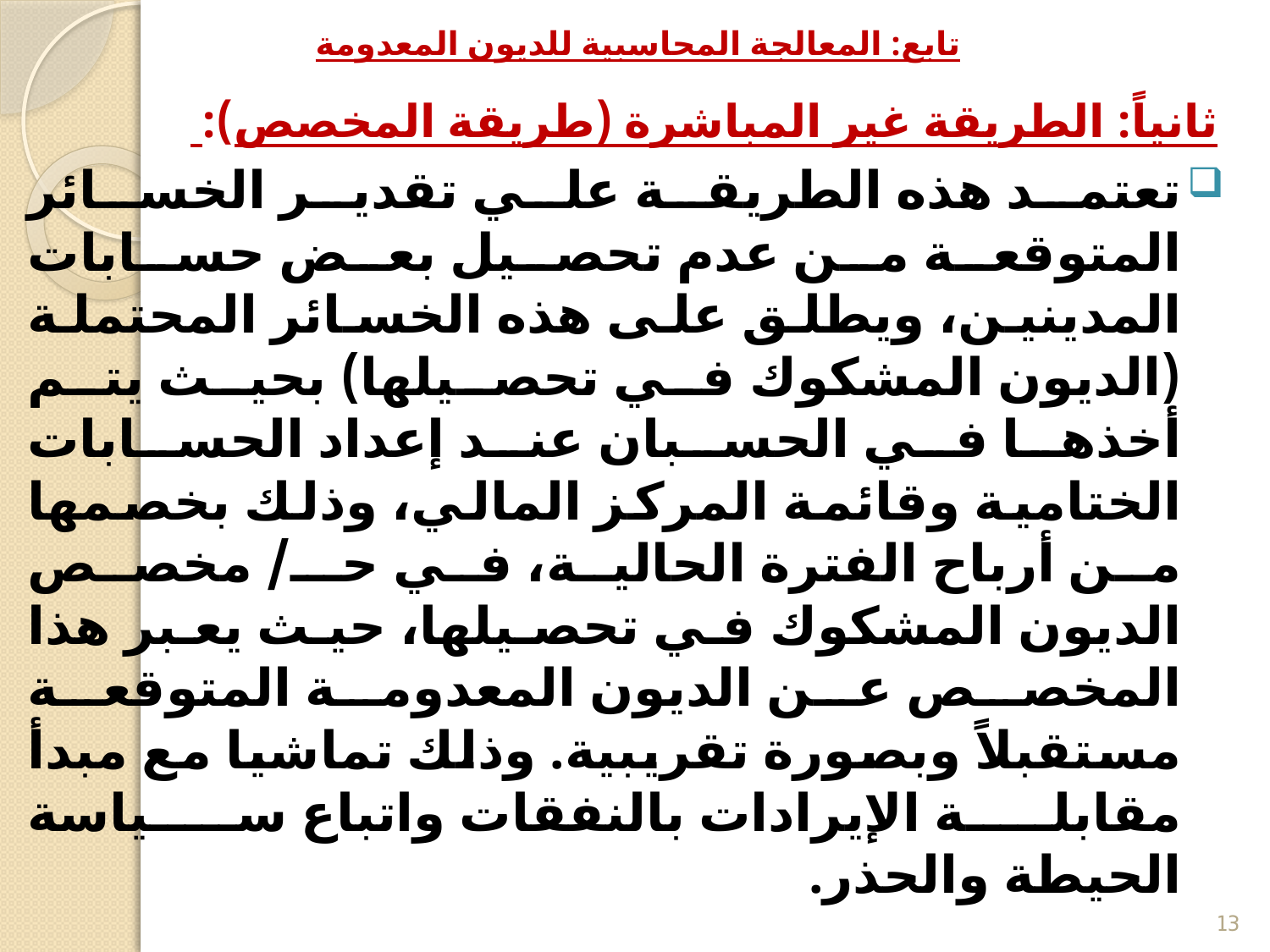

# تابع: المعالجة المحاسبية للديون المعدومة
ثانياً: الطريقة غير المباشرة (طريقة المخصص):
تعتمد هذه الطريقة علي تقدير الخسائر المتوقعة من عدم تحصيل بعض حسابات المدينين، ويطلق على هذه الخسائر المحتملة (الديون المشكوك في تحصيلها) بحيث يتم أخذها في الحسبان عند إعداد الحسابات الختامية وقائمة المركز المالي، وذلك بخصمها من أرباح الفترة الحالية، في حـ/ مخصص الديون المشكوك في تحصيلها، حيث يعبر هذا المخصص عن الديون المعدومة المتوقعة مستقبلاً وبصورة تقريبية. وذلك تماشيا مع مبدأ مقابلة الإيرادات بالنفقات واتباع سياسة الحيطة والحذر.

13